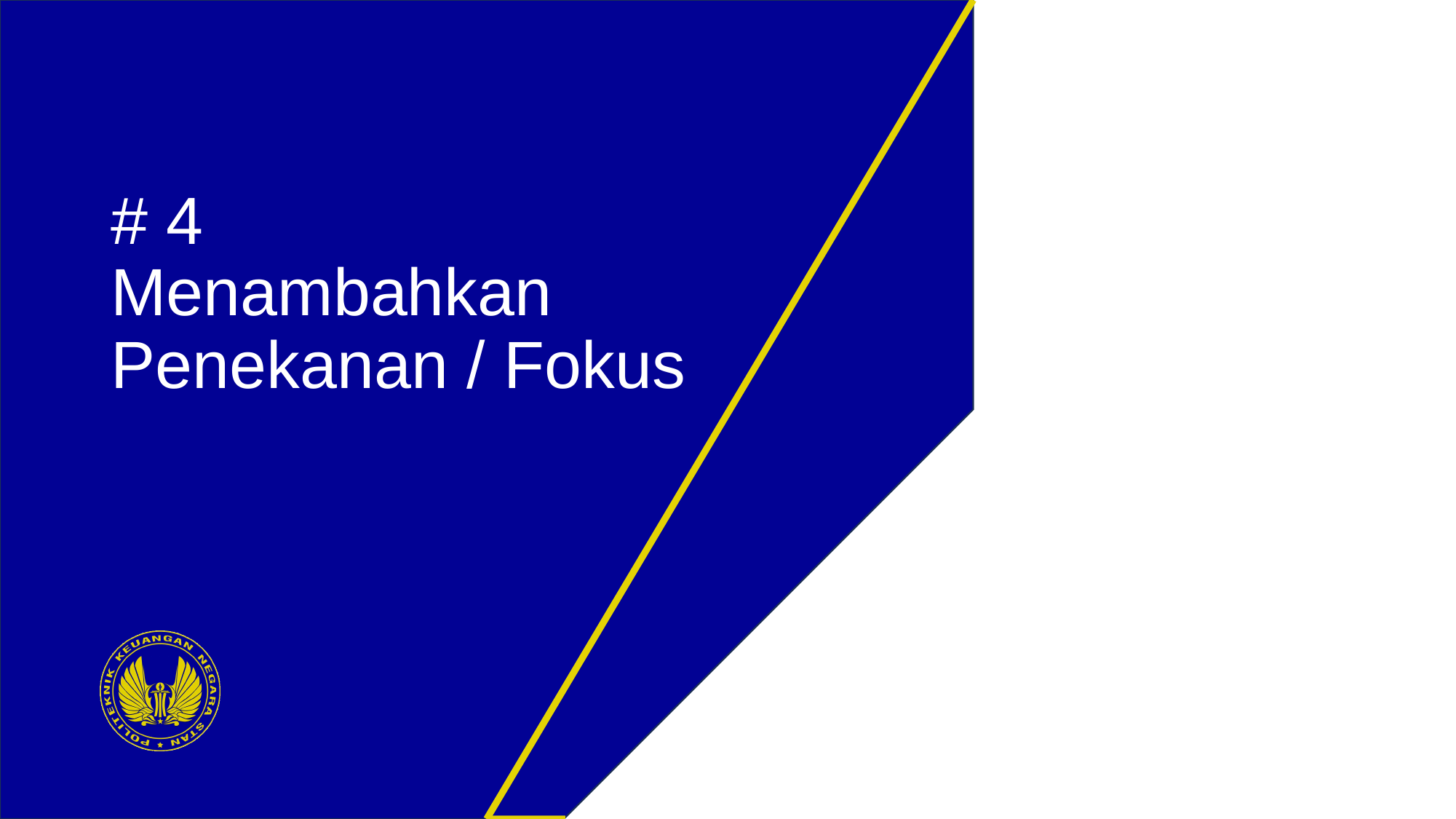

# # 4 Menambahkan Penekanan / Fokus